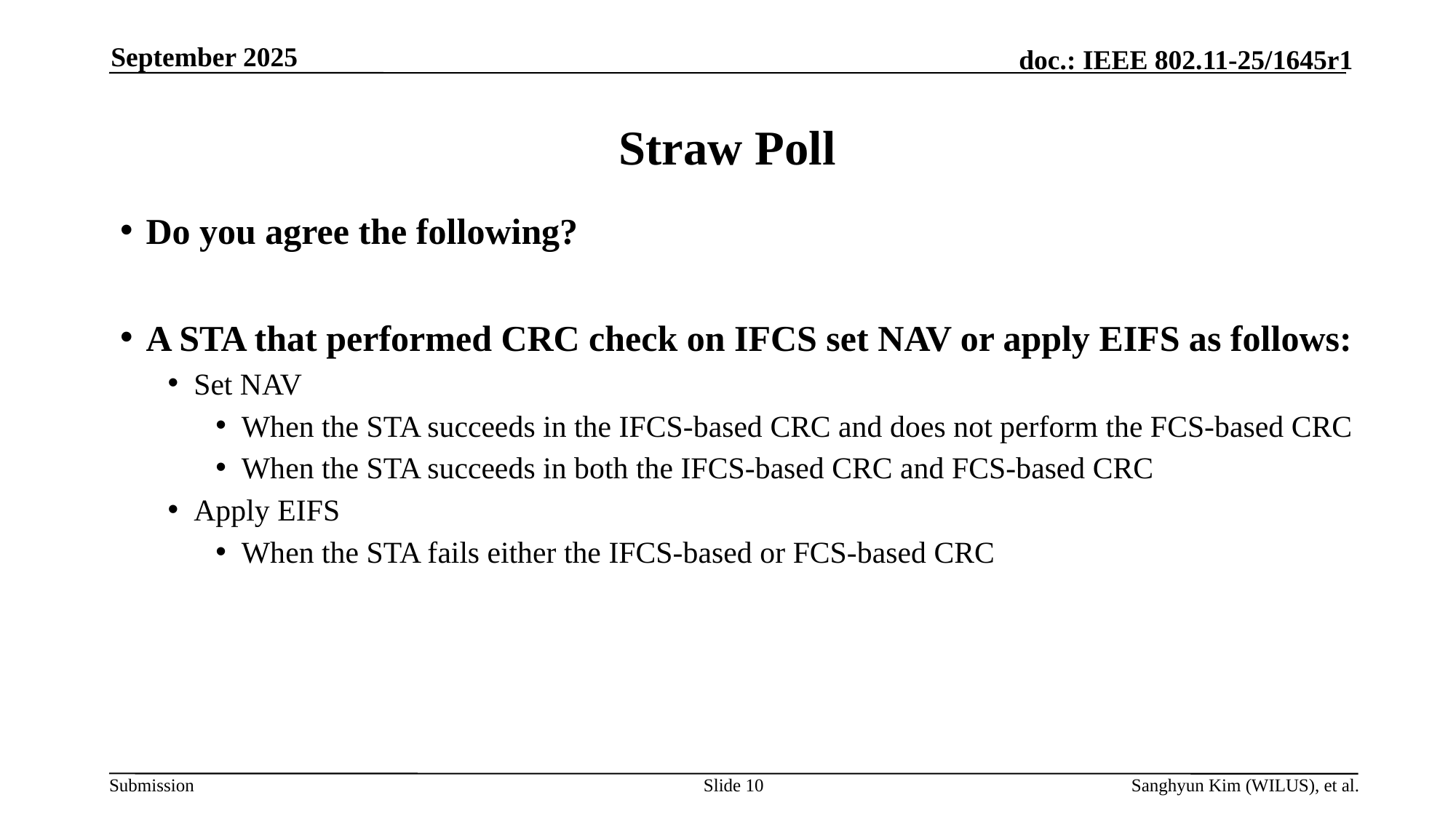

September 2025
# Straw Poll
Do you agree the following?

A STA that performed CRC check on IFCS set NAV or apply EIFS as follows:
Set NAV
When the STA succeeds in the IFCS-based CRC and does not perform the FCS-based CRC
When the STA succeeds in both the IFCS-based CRC and FCS-based CRC
Apply EIFS
When the STA fails either the IFCS-based or FCS-based CRC
Slide 10
Sanghyun Kim (WILUS), et al.